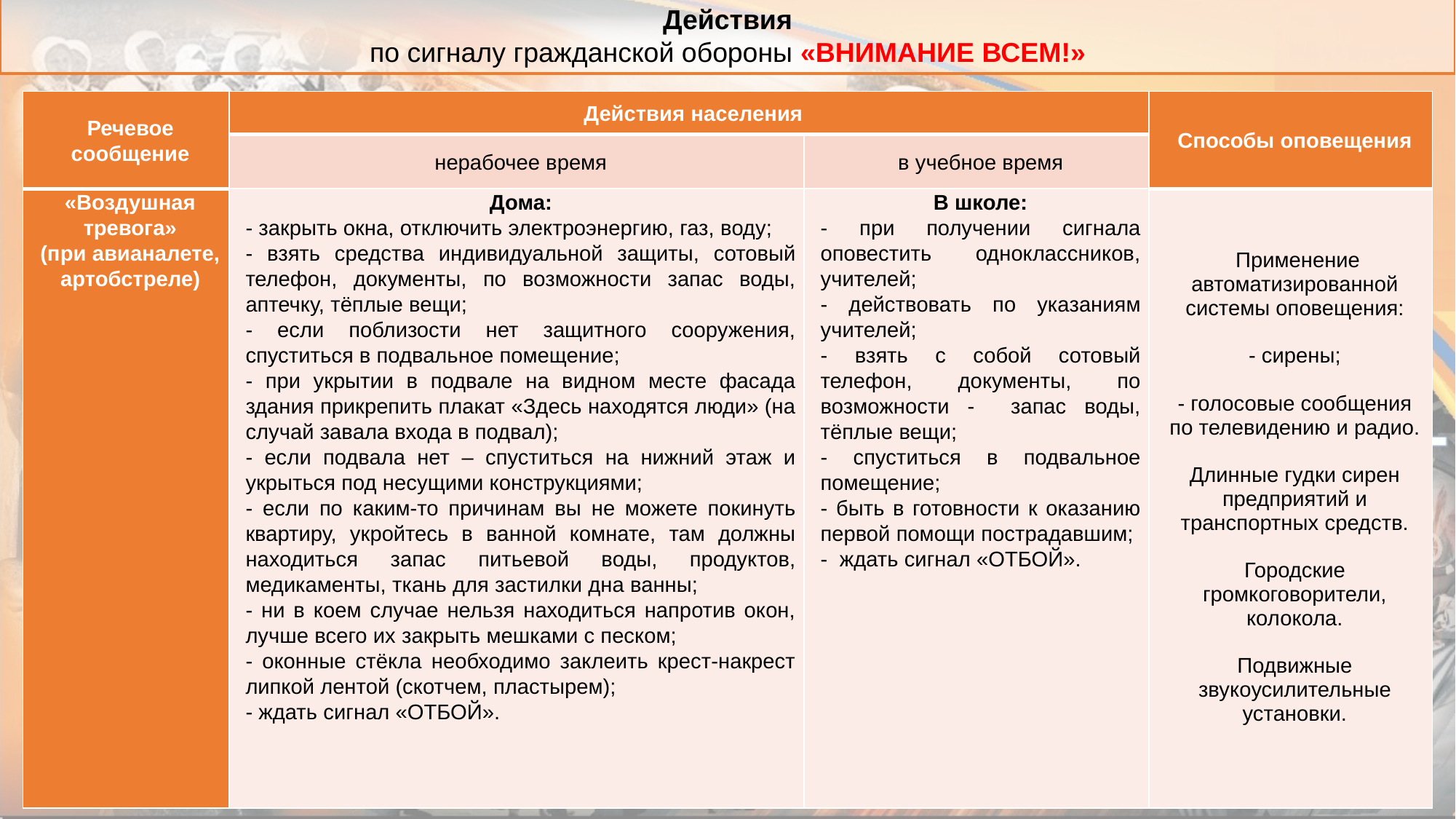

Действия
по сигналу гражданской обороны «ВНИМАНИЕ ВСЕМ!»
| Речевое сообщение | Действия населения |  | Способы оповещения |
| --- | --- | --- | --- |
|  | нерабочее время | в учебное время |  |
| «Воздушная тревога» (при авианалете, артобстреле) | Дома: - закрыть окна, отключить электроэнергию, газ, воду; - взять средства индивидуальной защиты, сотовый телефон, документы, по возможности запас воды, аптечку, тёплые вещи; - если поблизости нет защитного сооружения, спуститься в подвальное помещение; - при укрытии в подвале на видном месте фасада здания прикрепить плакат «Здесь находятся люди» (на случай завала входа в подвал); - если подвала нет – спуститься на нижний этаж и укрыться под несущими конструкциями; - если по каким-то причинам вы не можете покинуть квартиру, укройтесь в ванной комнате, там должны находиться запас питьевой воды, продуктов, медикаменты, ткань для застилки дна ванны; - ни в коем случае нельзя находиться напротив окон, лучше всего их закрыть мешками с песком; - оконные стёкла необходимо заклеить крест-накрест липкой лентой (скотчем, пластырем); - ждать сигнал «ОТБОЙ». | В школе: - при получении сигнала оповестить одноклассников, учителей; - действовать по указаниям учителей; - взять с собой сотовый телефон, документы, по возможности - запас воды, тёплые вещи; - спуститься в подвальное помещение; - быть в готовности к оказанию первой помощи пострадавшим; - ждать сигнал «ОТБОЙ». | Применение автоматизированной системы оповещения:   - сирены;   - голосовые сообщения по телевидению и радио.   Длинные гудки сирен предприятий и транспортных средств.   Городские громкоговорители, колокола.   Подвижные звукоусилительные установки. |